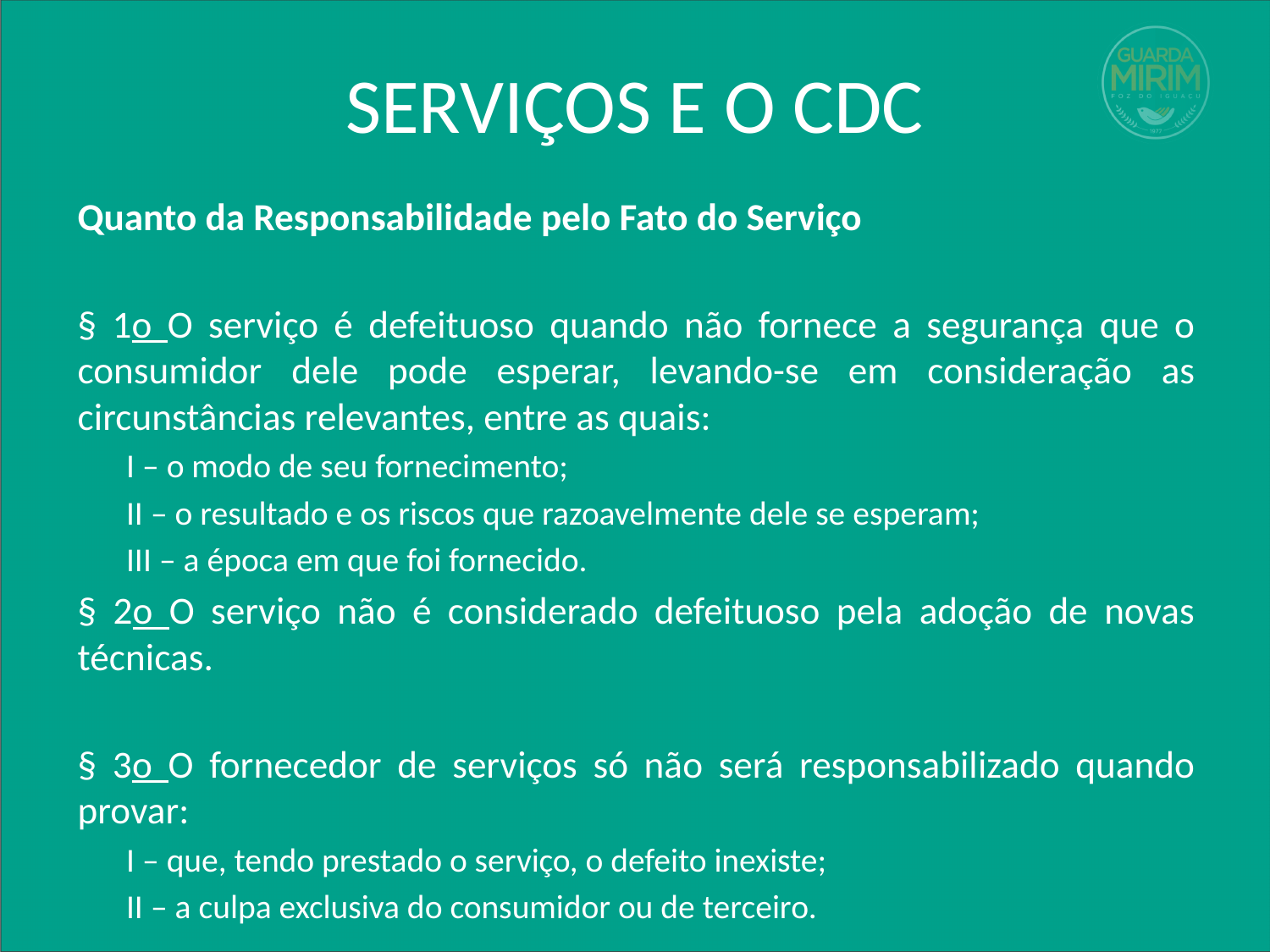

# SERVIÇOS E O CDC
Quanto da Responsabilidade pelo Fato do Serviço

§ 1o O serviço é defeituoso quando não fornece a segurança que o consumidor dele pode esperar, levando-se em consideração as circunstâncias relevantes, entre as quais:
I – o modo de seu fornecimento;
II – o resultado e os riscos que razoavelmente dele se esperam;
III – a época em que foi fornecido.
§ 2o O serviço não é considerado defeituoso pela adoção de novas técnicas.

§ 3o O fornecedor de serviços só não será responsabilizado quando provar:
I – que, tendo prestado o serviço, o defeito inexiste;
II – a culpa exclusiva do consumidor ou de terceiro.